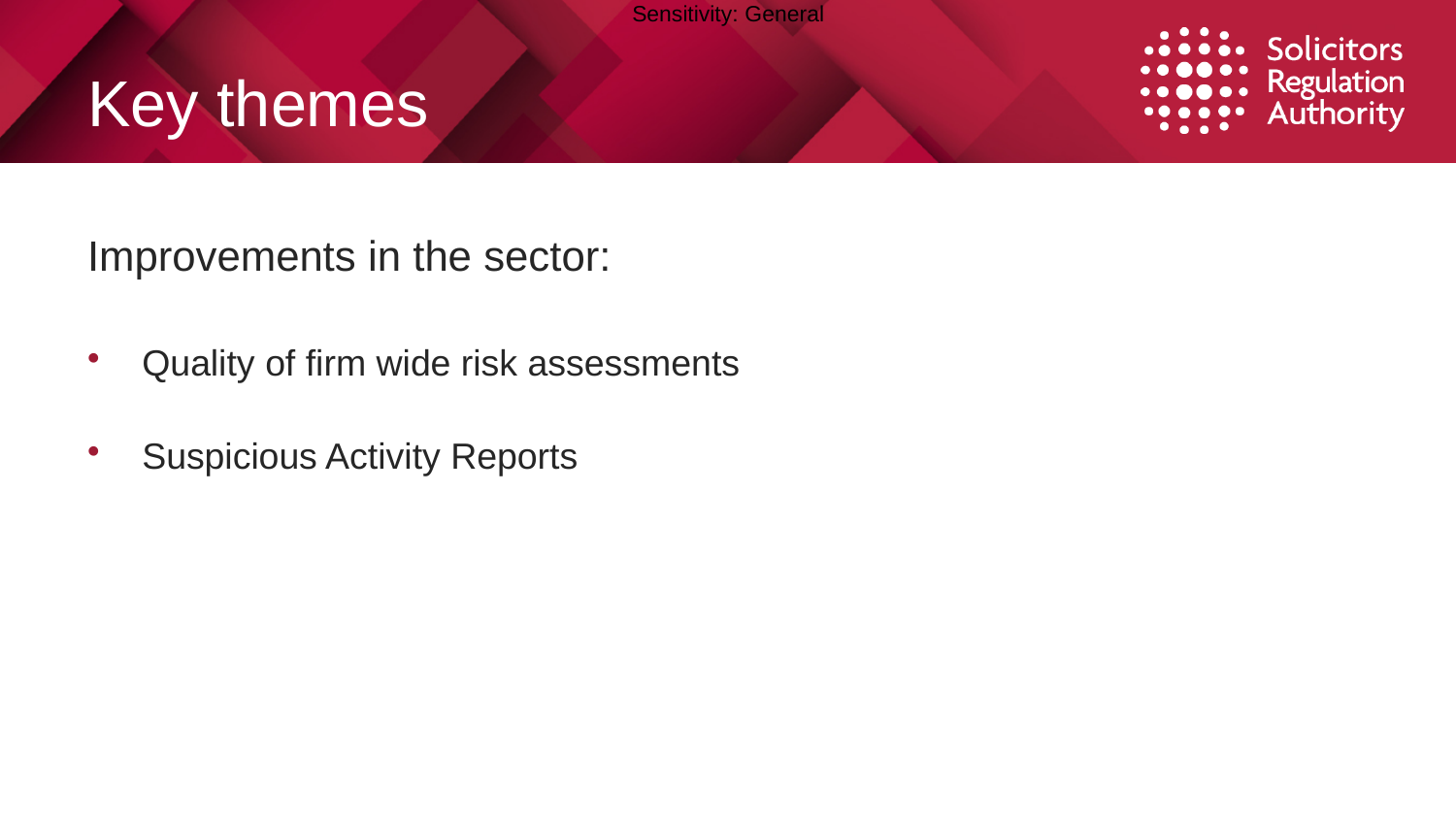

# Key themes
Improvements in the sector:

Quality of firm wide risk assessments

Suspicious Activity Reports